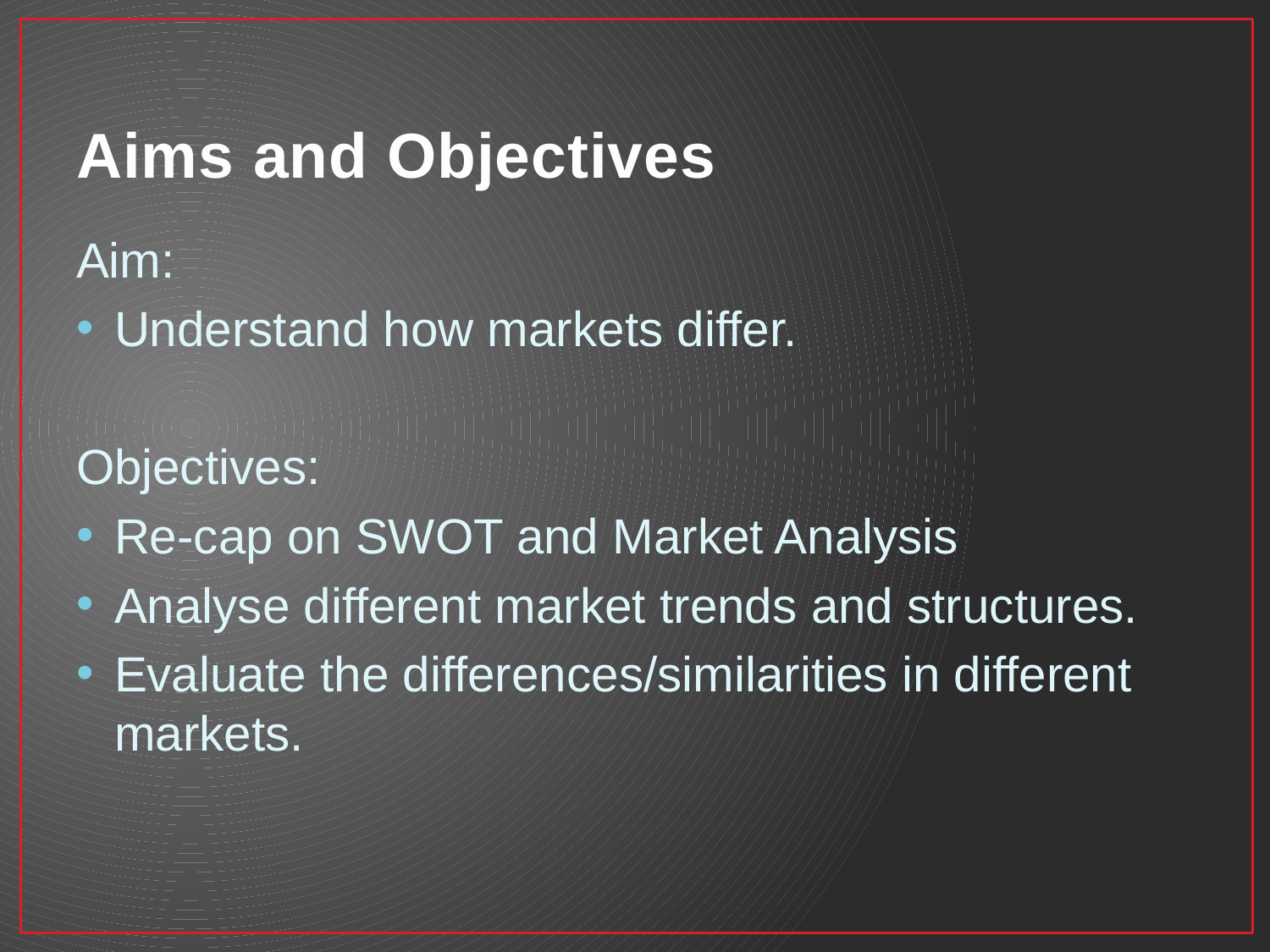

# Aims and Objectives
Aim:
Understand how markets differ.

Objectives:
Re-cap on SWOT and Market Analysis
Analyse different market trends and structures.
Evaluate the differences/similarities in different markets.